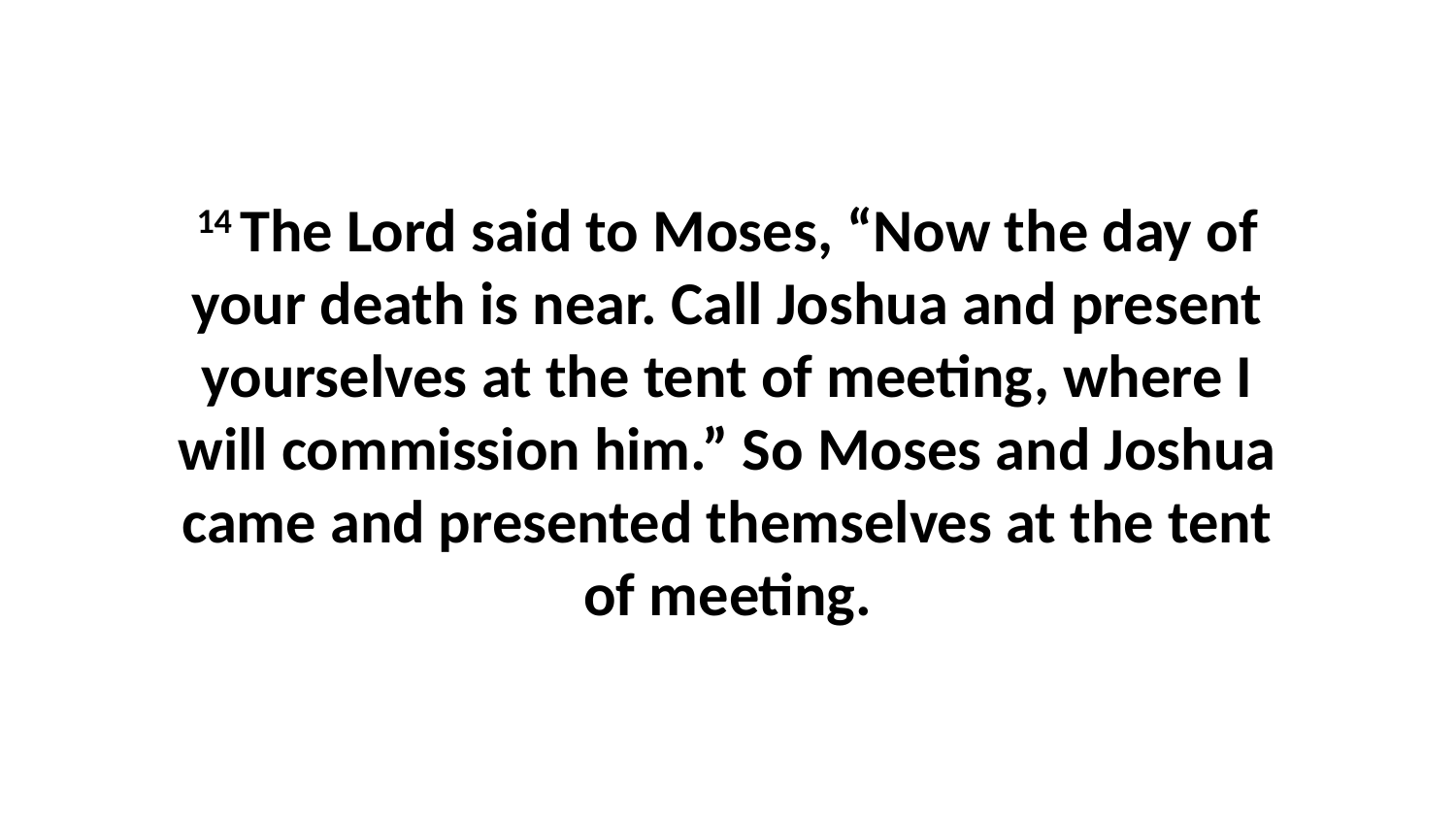

14 The Lord said to Moses, “Now the day of your death is near. Call Joshua and present yourselves at the tent of meeting, where I will commission him.” So Moses and Joshua came and presented themselves at the tent of meeting.